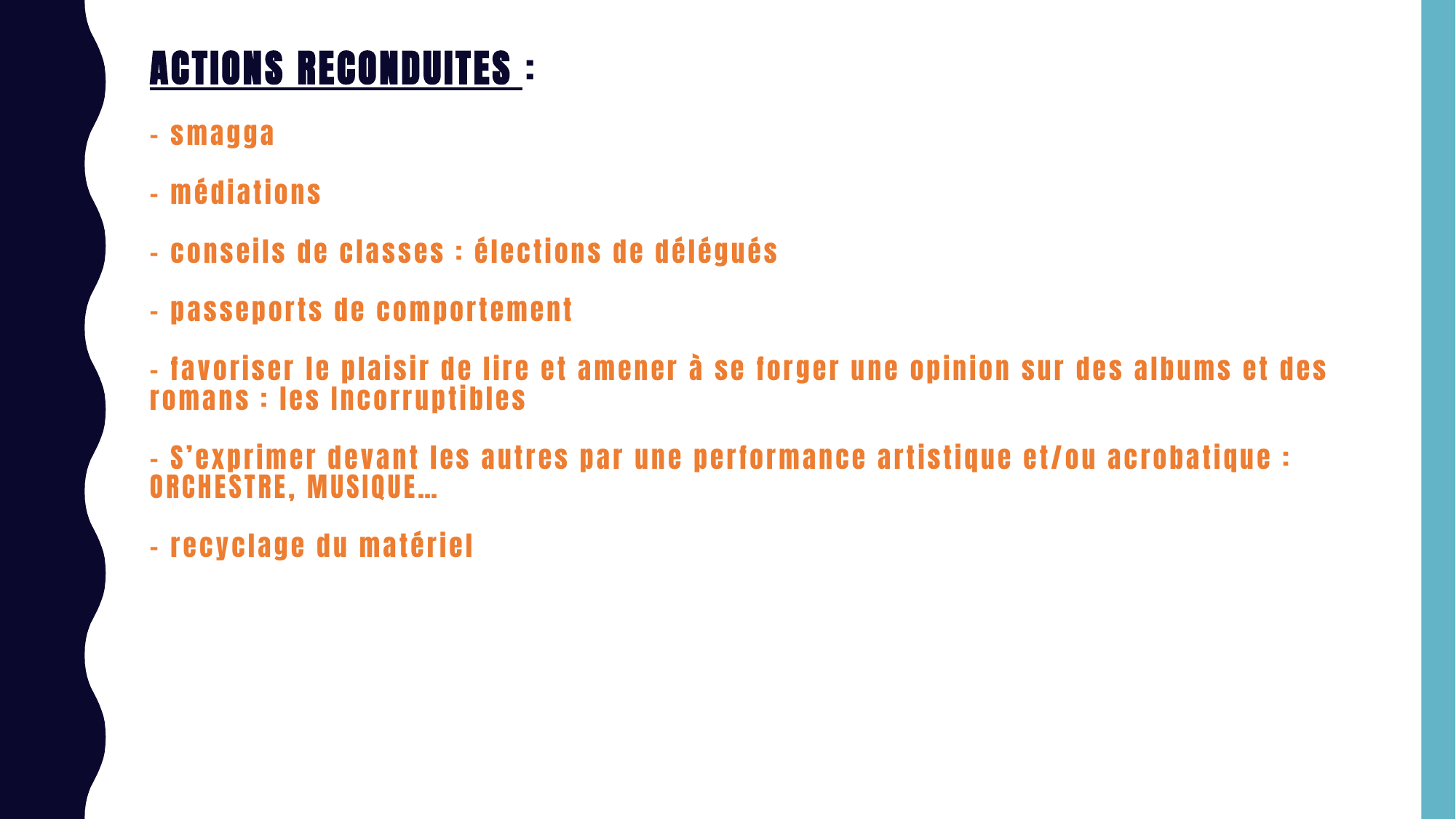

# ACTIONS RECONDUITES : - smagga - médiations - conseils de classes : élections de délégués - passeports de comportement - favoriser le plaisir de lire et amener à se forger une opinion sur des albums et des romans : les Incorruptibles - S’exprimer devant les autres par une performance artistique et/ou acrobatique : ORCHESTRE, MUSIQUE… - recyclage du matériel